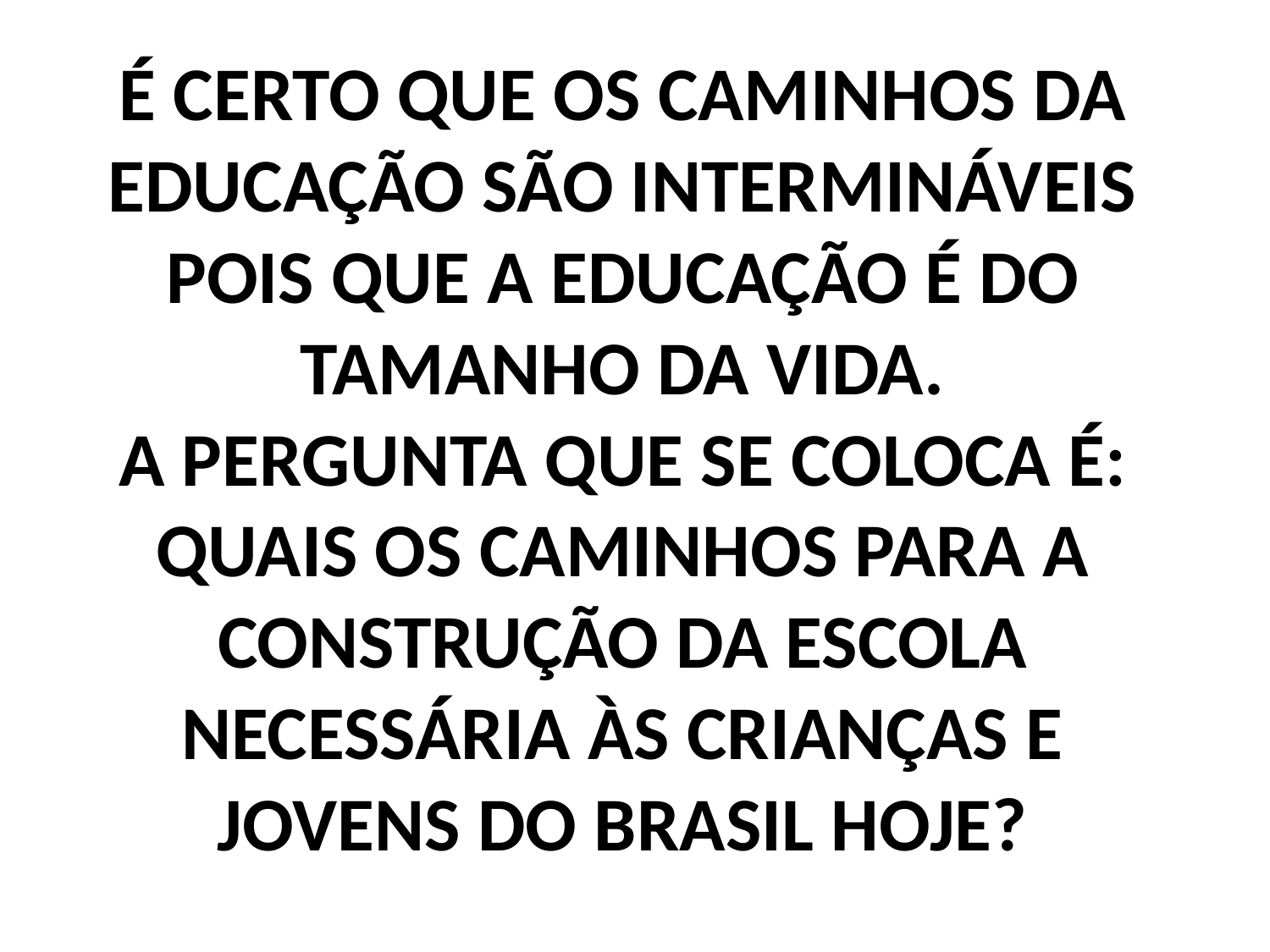

# É CERTO QUE OS CAMINHOS DA EDUCAÇÃO SÃO INTERMINÁVEIS POIS QUE A EDUCAÇÃO É DO TAMANHO DA VIDA. A PERGUNTA QUE SE COLOCA É: QUAIS OS CAMINHOS PARA A CONSTRUÇÃO DA ESCOLA NECESSÁRIA ÀS CRIANÇAS E JOVENS DO BRASIL HOJE?